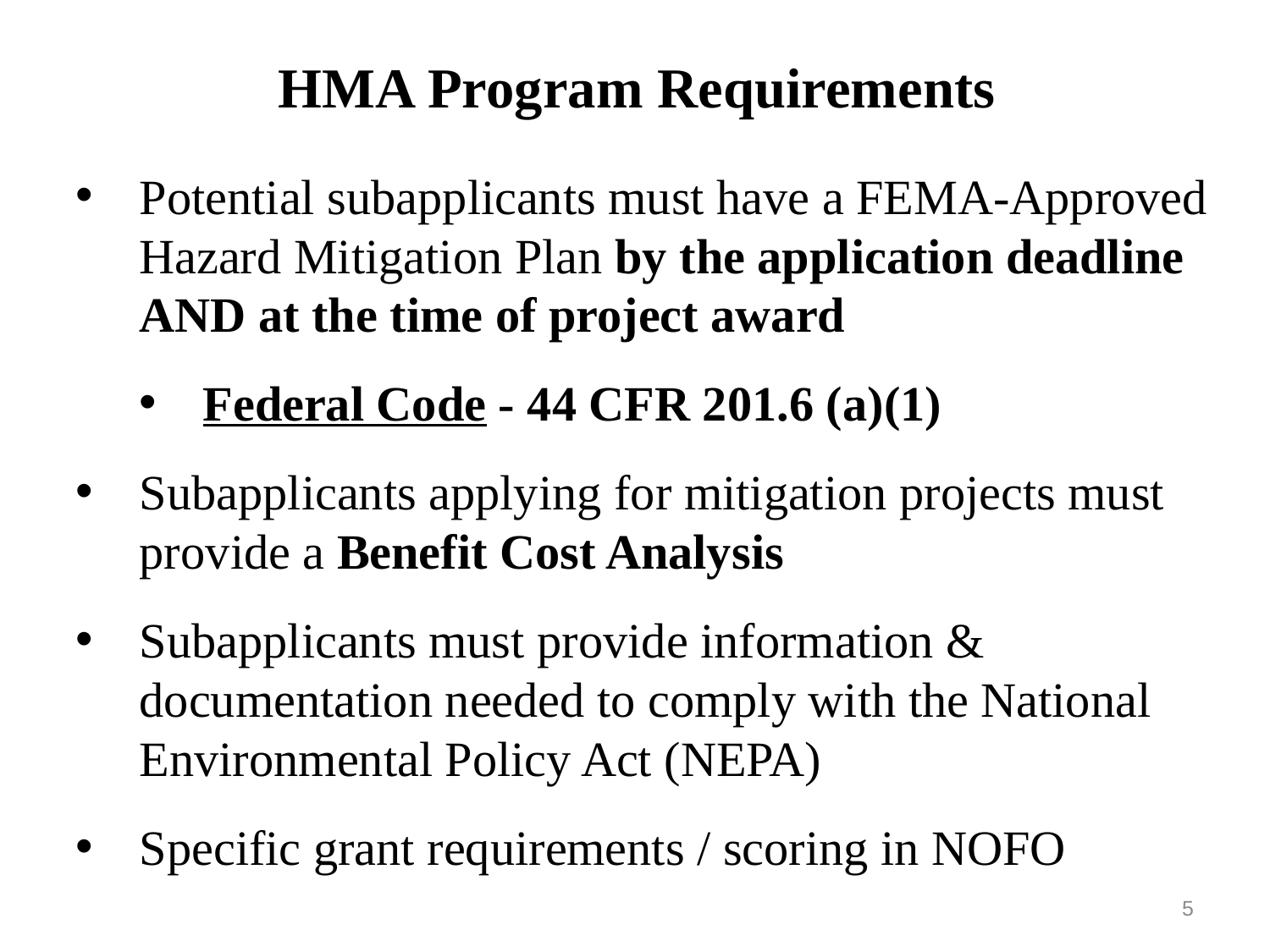

HMA Program Requirements
Potential subapplicants must have a FEMA-Approved Hazard Mitigation Plan by the application deadline AND at the time of project award
Federal Code - 44 CFR 201.6 (a)(1)
Subapplicants applying for mitigation projects must provide a Benefit Cost Analysis
Subapplicants must provide information & documentation needed to comply with the National Environmental Policy Act (NEPA)
Specific grant requirements / scoring in NOFO
5